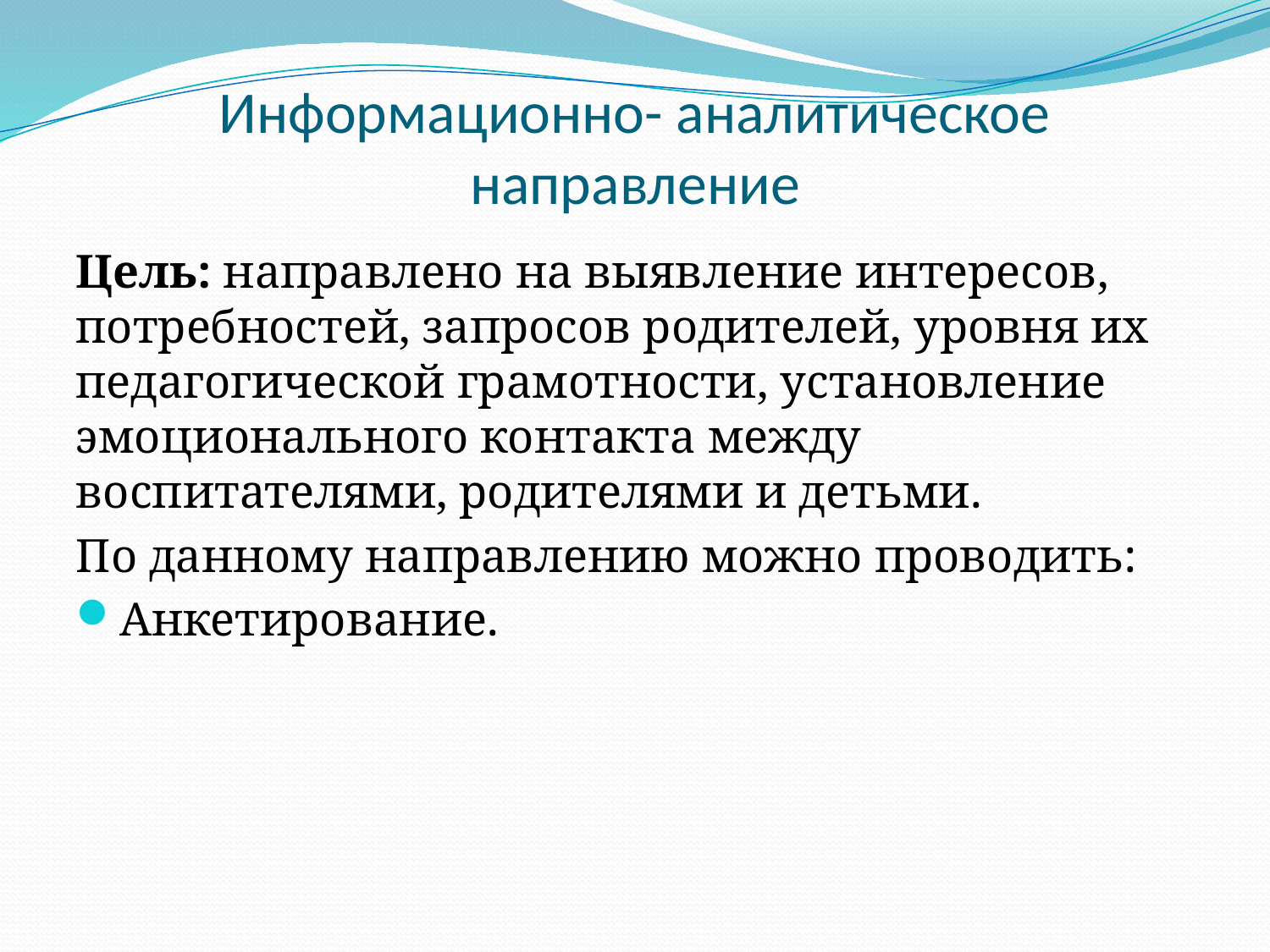

# Информационно- аналитическое направление
Цель: направлено на выявление интересов, потребностей, запросов родителей, уровня их педагогической грамотности, установление эмоционального контакта между воспитателями, родителями и детьми.
По данному направлению можно проводить:
Анкетирование.